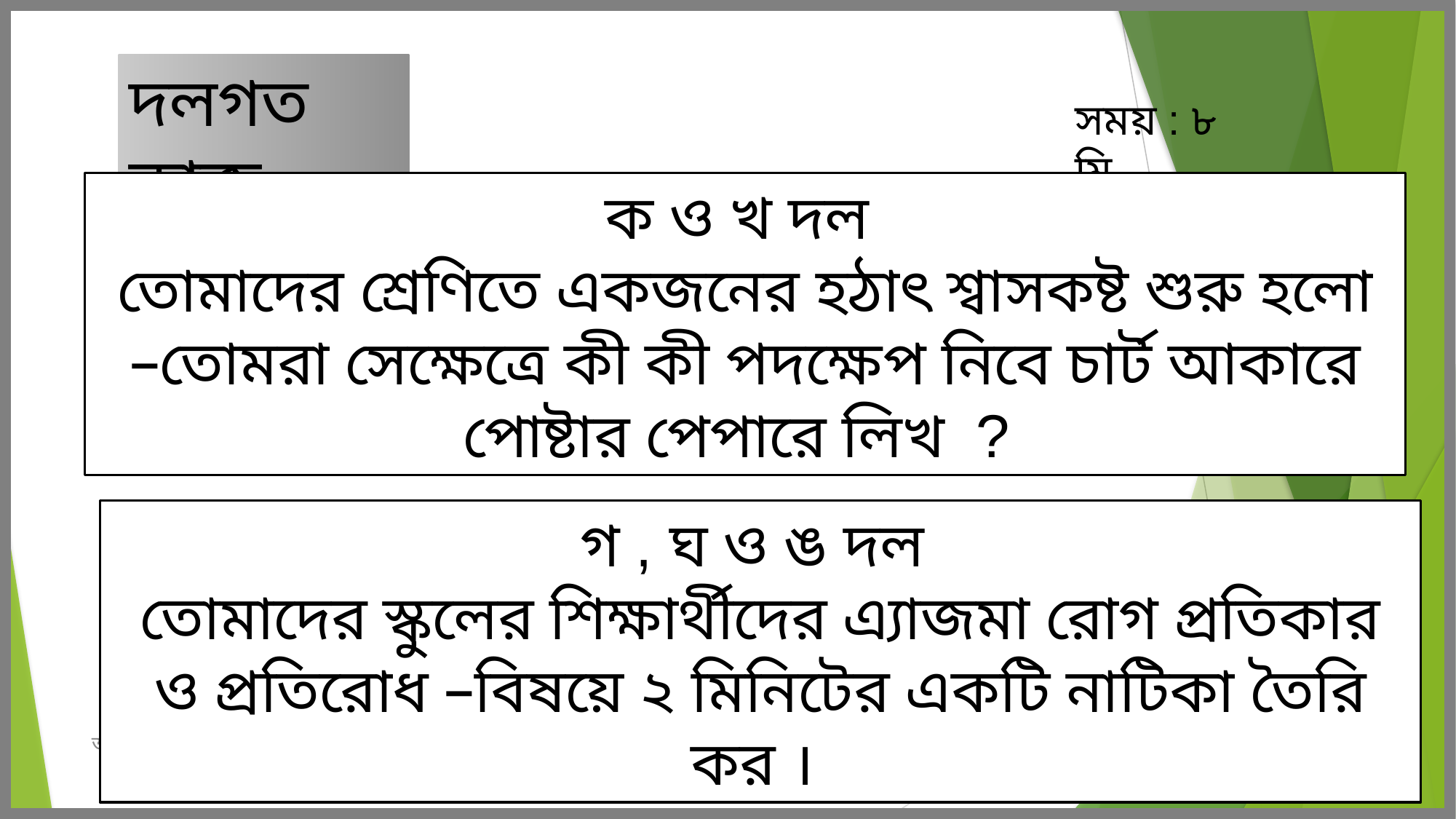

দলগত কাজ
সময় : ৮ মি.
ক ও খ দল
তোমাদের শ্রেণিতে একজনের হঠাৎ শ্বাসকষ্ট শুরু হলো –তোমরা সেক্ষেত্রে কী কী পদক্ষেপ নিবে চার্ট আকারে পোষ্টার পেপারে লিখ  ?
গ , ঘ ও ঙ দল
তোমাদের স্কুলের শিক্ষার্থীদের এ্যাজমা রোগ প্রতিকার ও প্রতিরোধ –বিষয়ে ২ মিনিটের একটি নাটিকা তৈরি কর ।
আফরোজা,রংপুর
01/11/2015
8